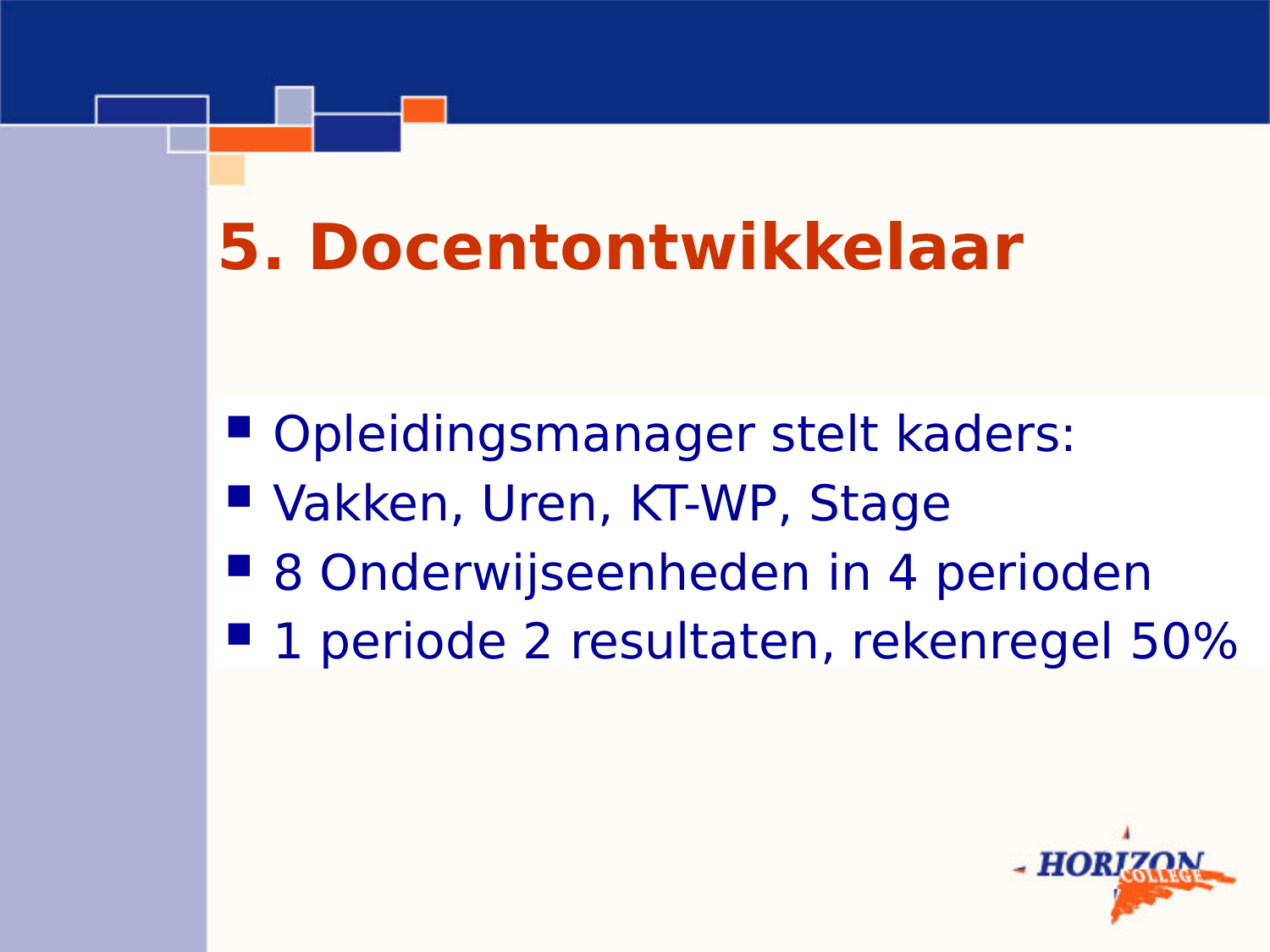

5. Docentontwikkelaar
Opleidingsmanager stelt kaders:
Vakken, Uren, KT-WP, Stage
8 Onderwijseenheden in 4 perioden
1 periode 2 resultaten, rekenregel 50%